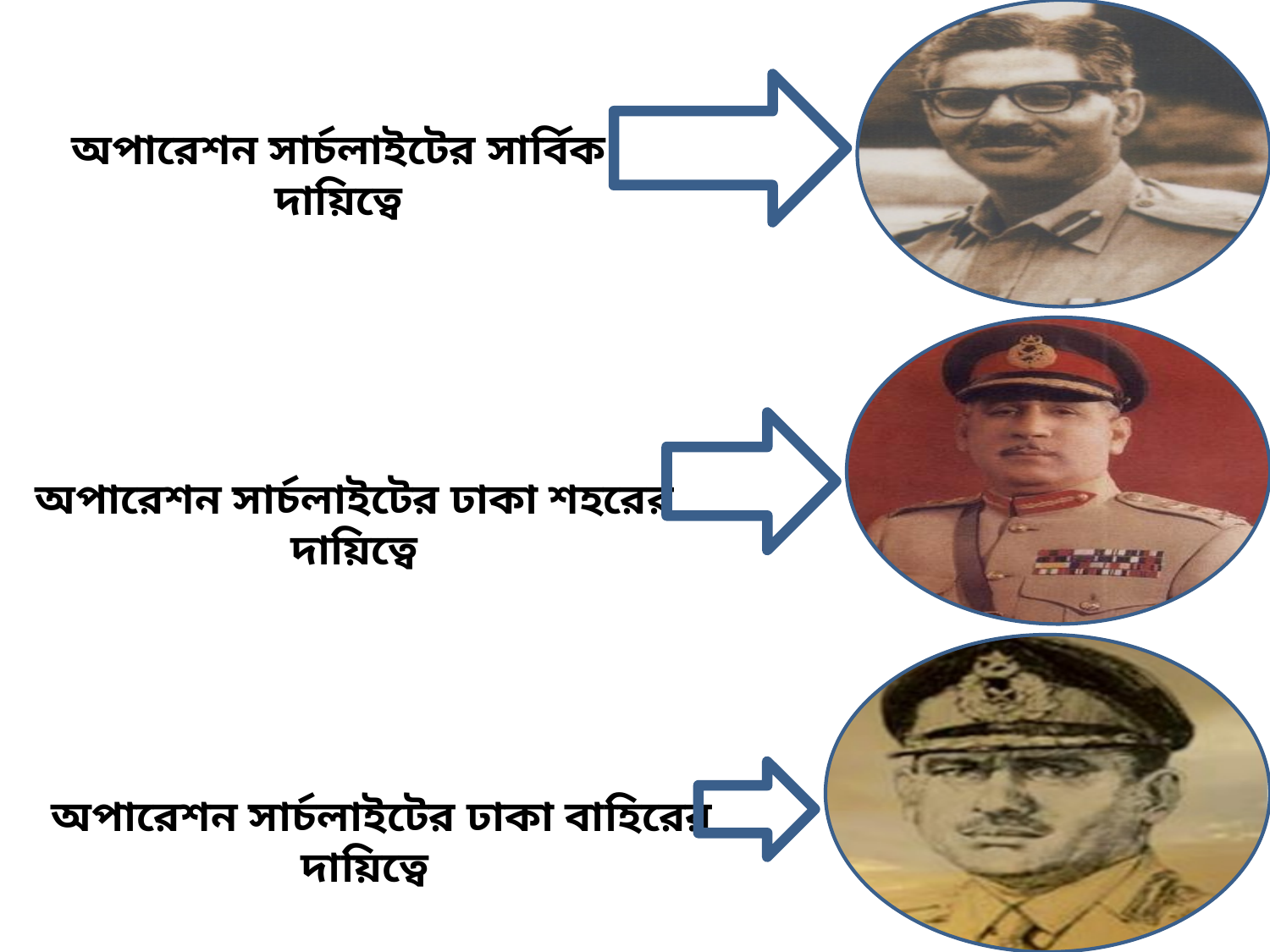

অপারেশন সার্চলাইটের সার্বিক দায়িত্বে

অপারেশন সার্চলাইটের ঢাকা শহরের দায়িত্বে

    অপারেশন সার্চলাইটের ঢাকা বাহিরের দায়িত্বে